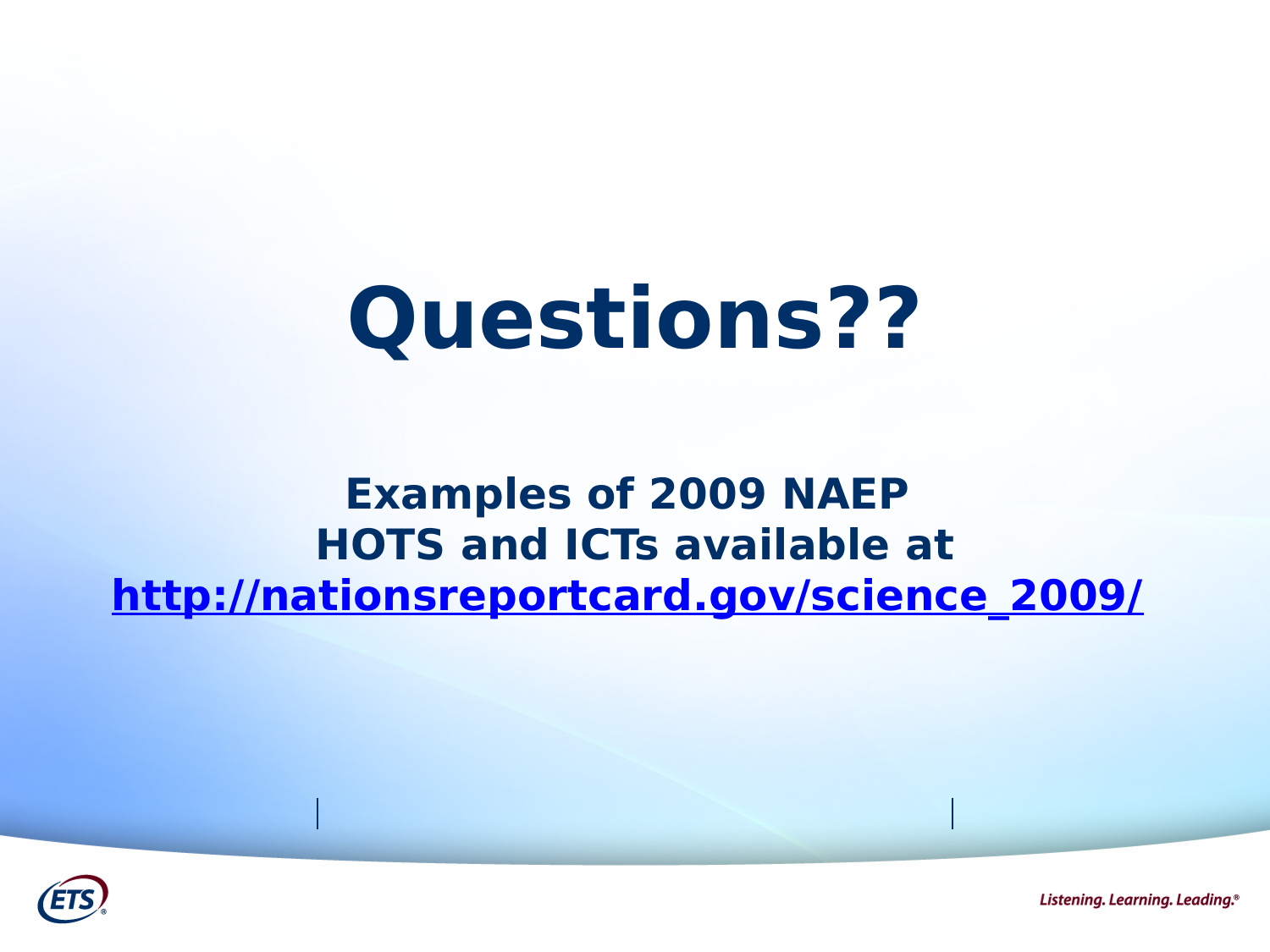

# Questions?? Examples of 2009 NAEP HOTS and ICTs available at http://nationsreportcard.gov/science_2009/